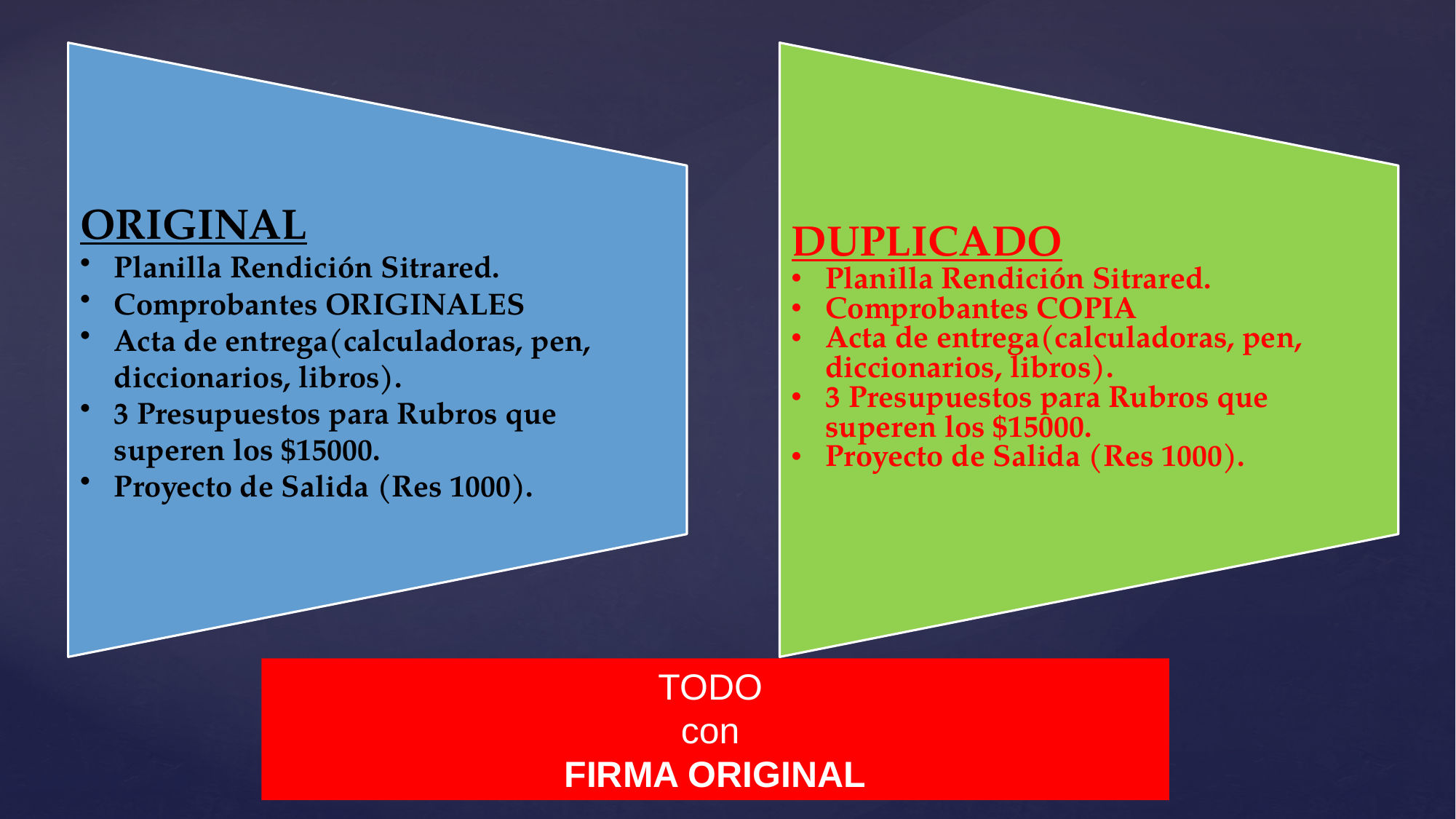

ORIGINAL
Planilla Rendición Sitrared.
Comprobantes ORIGINALES
DUPLICADO
Planilla Rendición Sitrared.
Comprobantes COPIA
Acta de entrega(calculadoras, pen, diccionarios, libros).
Acta de entrega(calculadoras, pen, diccionarios, libros).
3 Presupuestos para Rubros que superen los $15000.
3 Presupuestos para Rubros que superen los $15000.
Proyecto de Salida (Res 1000).
Proyecto de Salida (Res 1000).
TODO
con
FIRMA ORIGINAL